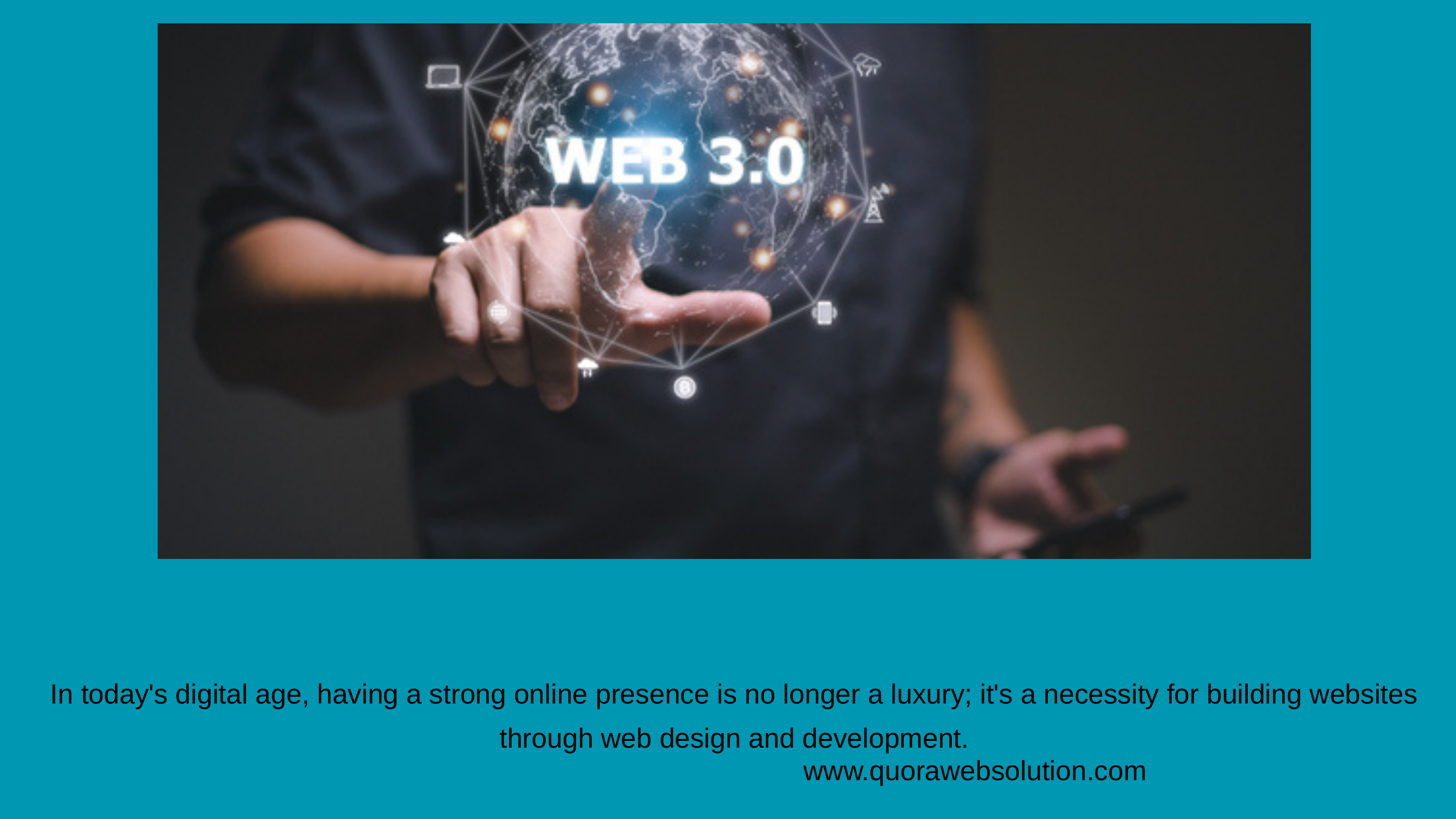

In today's digital age, having a strong online presence is no longer a luxury; it's a necessity for building websites through web design and development.
www.quorawebsolution.com